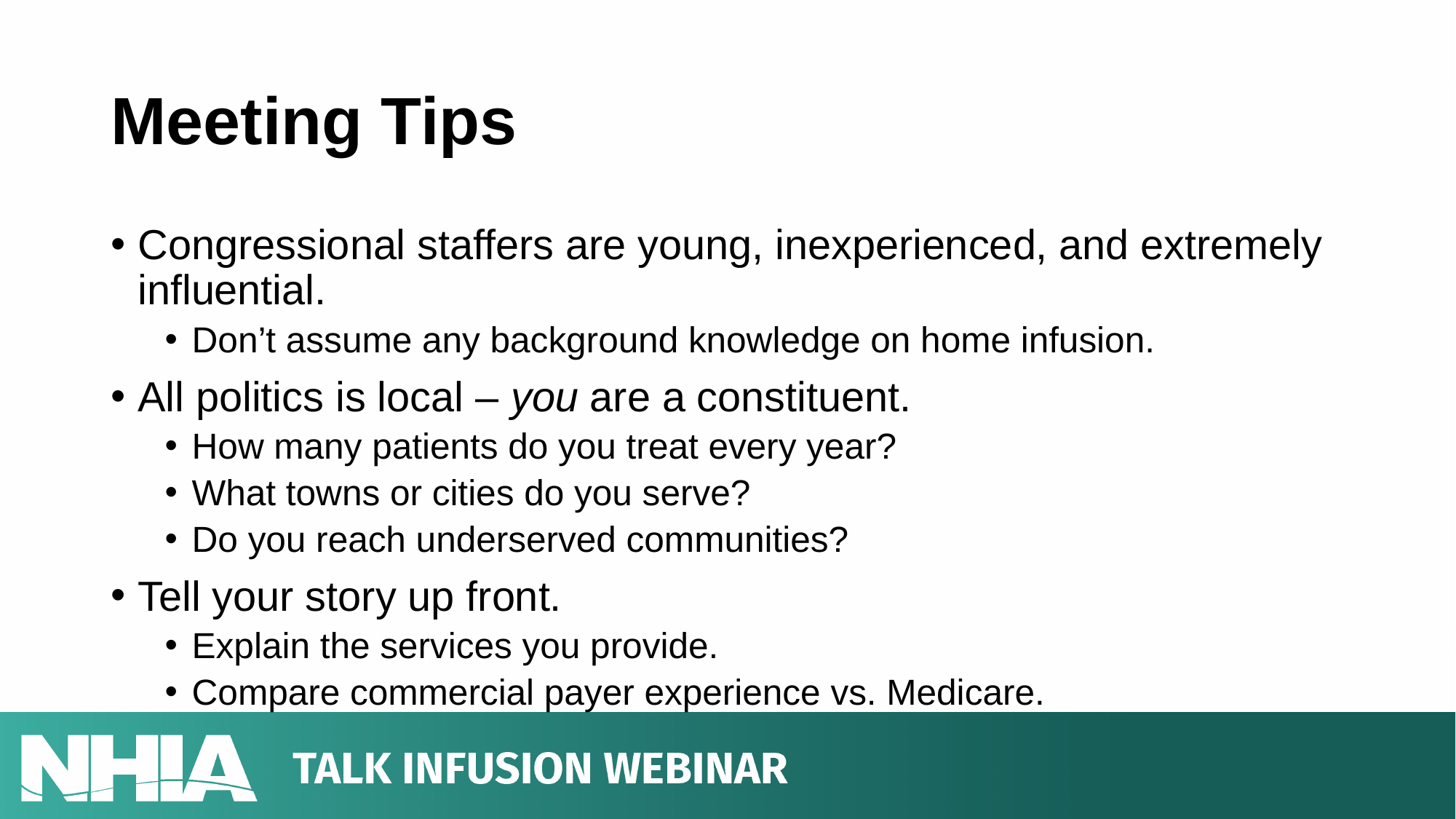

# Meeting Tips
Congressional staffers are young, inexperienced, and extremely influential.
Don’t assume any background knowledge on home infusion.
All politics is local – you are a constituent.
How many patients do you treat every year?
What towns or cities do you serve?
Do you reach underserved communities?
Tell your story up front.
Explain the services you provide.
Compare commercial payer experience vs. Medicare.